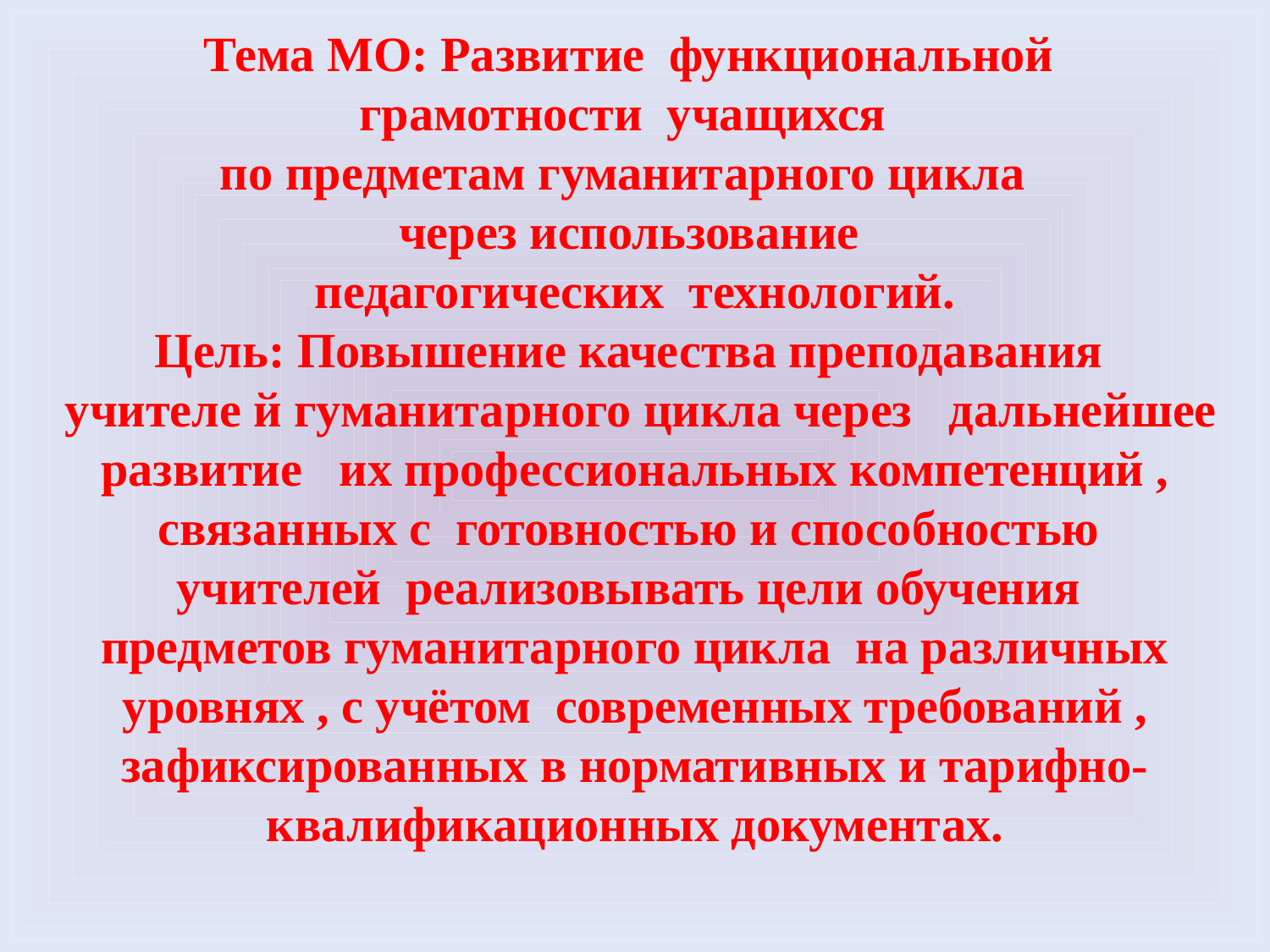

Тема МО: Развитие  функциональной
грамотности  учащихся
по предметам гуманитарного цикла
через использование
педагогических  технологий.
Цель: Повышение качества преподавания
 учителе й гуманитарного цикла через   дальнейшее
 развитие   их профессиональных компетенций ,
связанных с  готовностью и способностью
учителей  реализовывать цели обучения
предметов гуманитарного цикла  на различных
 уровнях , с учётом  современных требований ,
зафиксированных в нормативных и тарифно-
квалификационных документах.